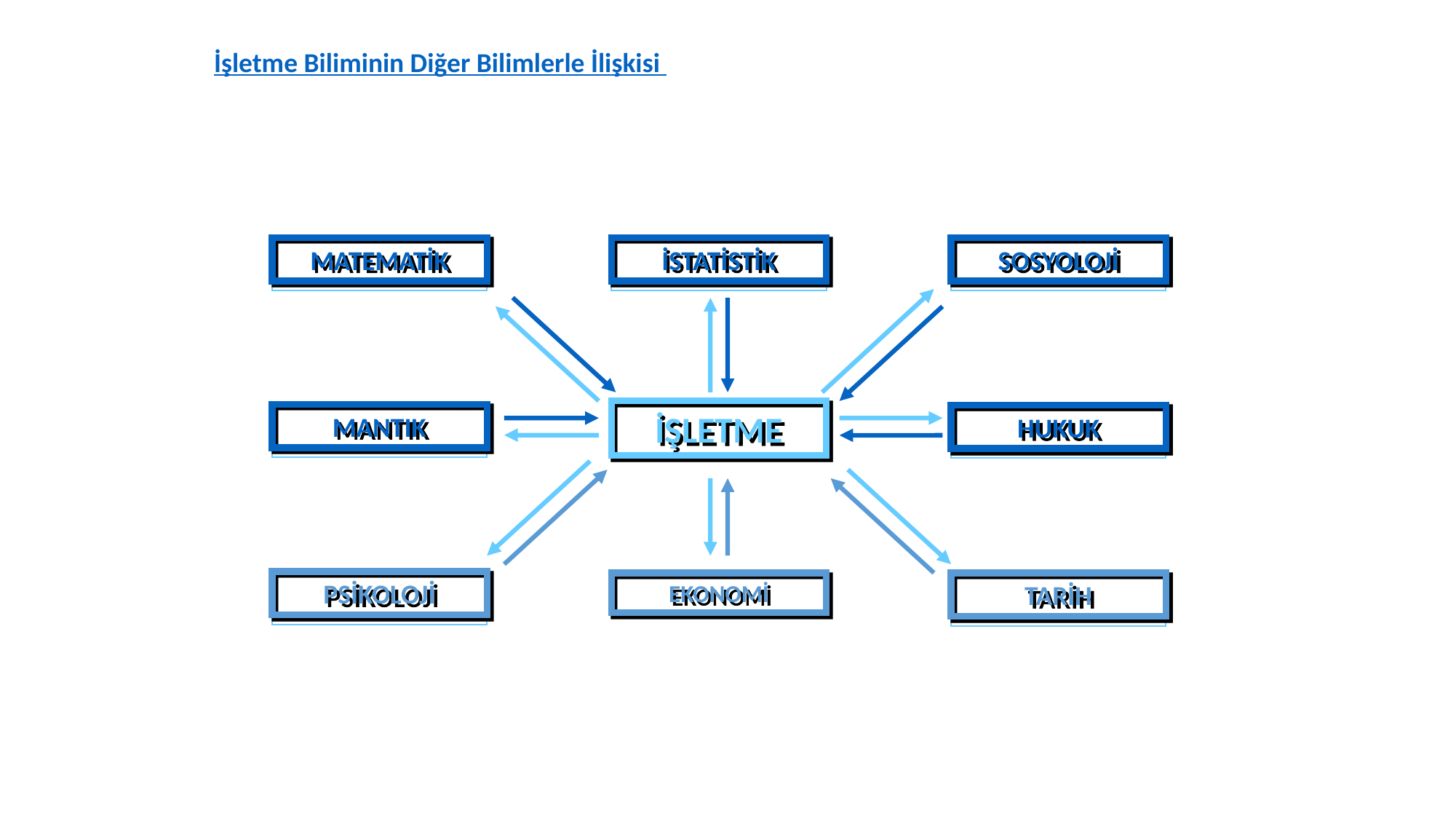

İşletme Biliminin Diğer Bilimlerle İlişkisi
MATEMATİK

İSTATİSTİK

SOSYOLOJİ

İŞLETME
MANTIK

HUKUK

PSİKOLOJİ

EKONOMİ
TARİH